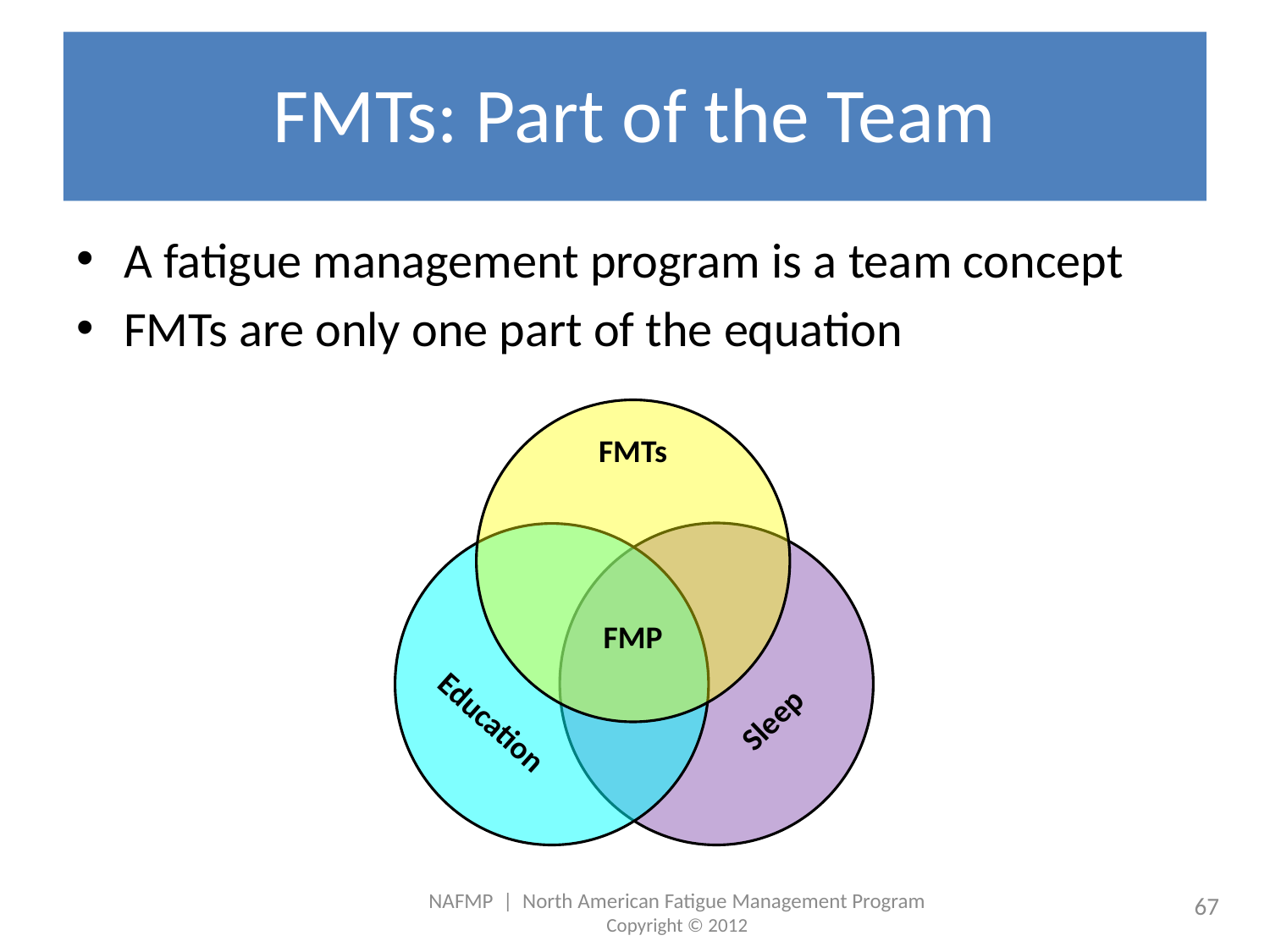

# FMTs: Part of the Team
A fatigue management program is a team concept
FMTs are only one part of the equation

FMTs

FMP
Sleep
Education